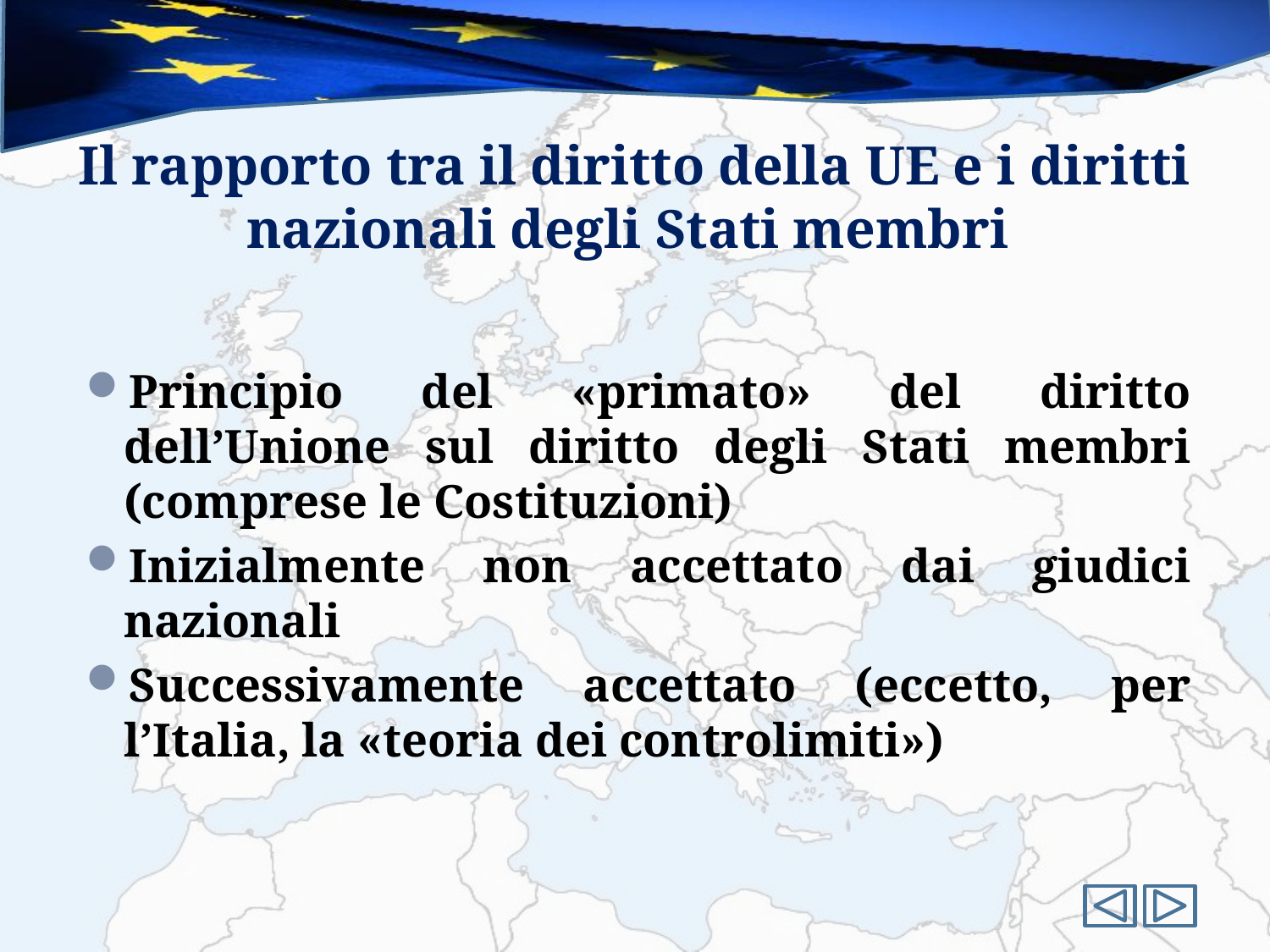

#
Il rapporto tra il diritto della UE e i diritti nazionali degli Stati membri
Principio del «primato» del diritto dell’Unione sul diritto degli Stati membri (comprese le Costituzioni)
Inizialmente non accettato dai giudici nazionali
Successivamente accettato (eccetto, per l’Italia, la «teoria dei controlimiti»)